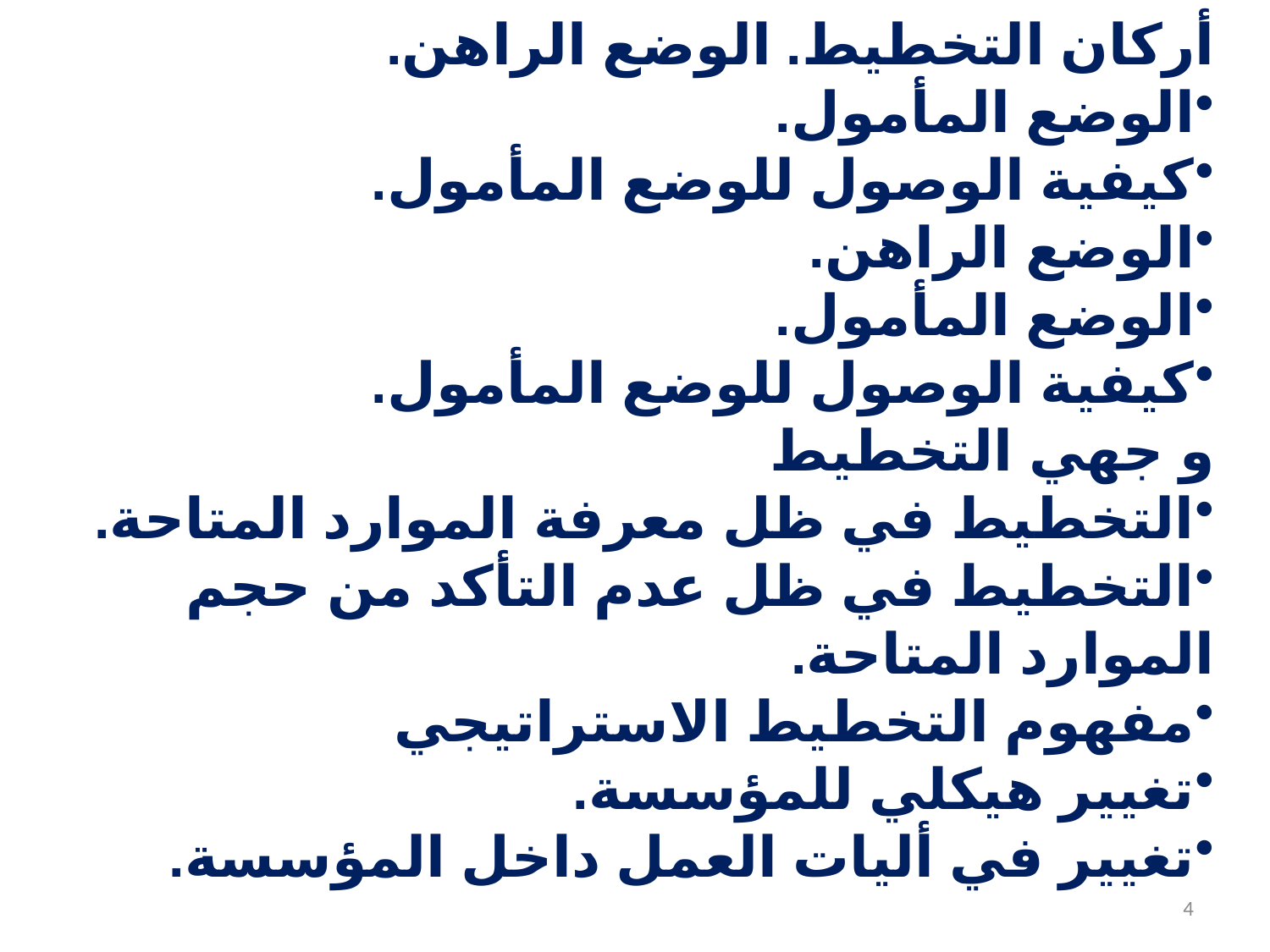

أركان التخطيط. الوضع الراهن.
الوضع المأمول.
كيفية الوصول للوضع المأمول.
الوضع الراهن.
الوضع المأمول.
كيفية الوصول للوضع المأمول.
و جهي التخطيط
التخطيط في ظل معرفة الموارد المتاحة.
التخطيط في ظل عدم التأكد من حجم الموارد المتاحة.
مفهوم التخطيط الاستراتيجي
تغيير هيكلي للمؤسسة.
تغيير في أليات العمل داخل المؤسسة.
4